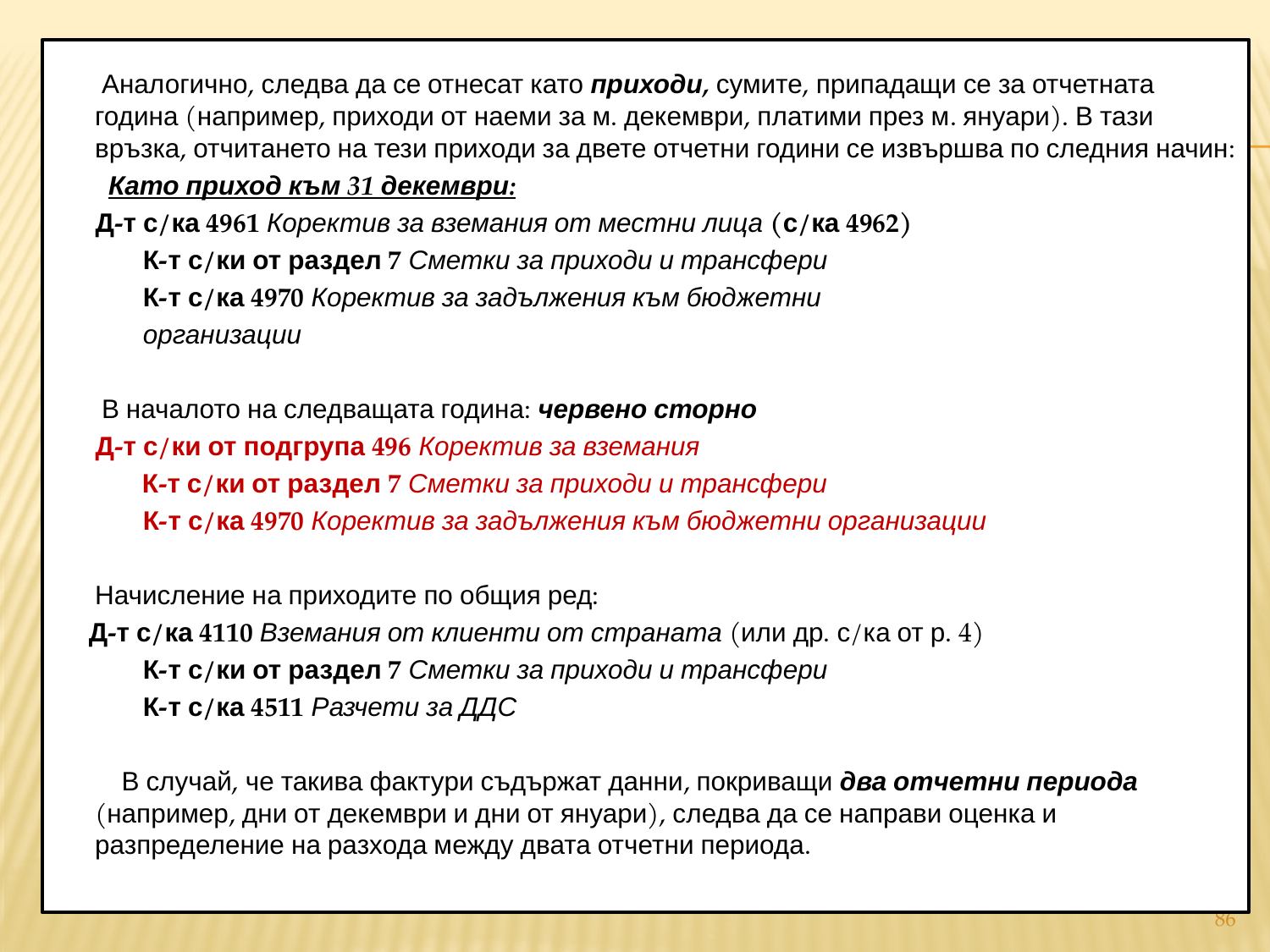

Аналогично, следва да се отнесат като приходи, сумите, припадащи се за отчетната година (например, приходи от наеми за м. декември, платими през м. януари). В тази връзка, отчитането на тези приходи за двете отчетни години се извършва по следния начин:
    		  Като приход към 31 декември:
      Д-т с/ка 4961 Коректив за вземания от местни лица (с/ка 4962)
             К-т с/ки от раздел 7 Сметки за приходи и трансфери
             К-т с/ка 4970 Коректив за задължения към бюджетни
             организации

     		 В началото на следващата година: червено сторно
      Д-т с/ки от подгрупа 496 Коректив за вземания
	       К-т с/ки от раздел 7 Сметки за приходи и трансфери
             К-т с/ка 4970 Коректив за задължения към бюджетни организации

    		Начисление на приходите по общия ред:
     Д-т с/ка 4110 Вземания от клиенти от страната (или др. с/ка от р. 4)
             К-т с/ки от раздел 7 Сметки за приходи и трансфери
             К-т с/ка 4511 Разчети за ДДС

      	В случай, че такива фактури съдържат данни, покриващи два отчетни периода (например, дни от декември и дни от януари), следва да се направи оценка и разпределение на разхода между двата отчетни периода.
#
86